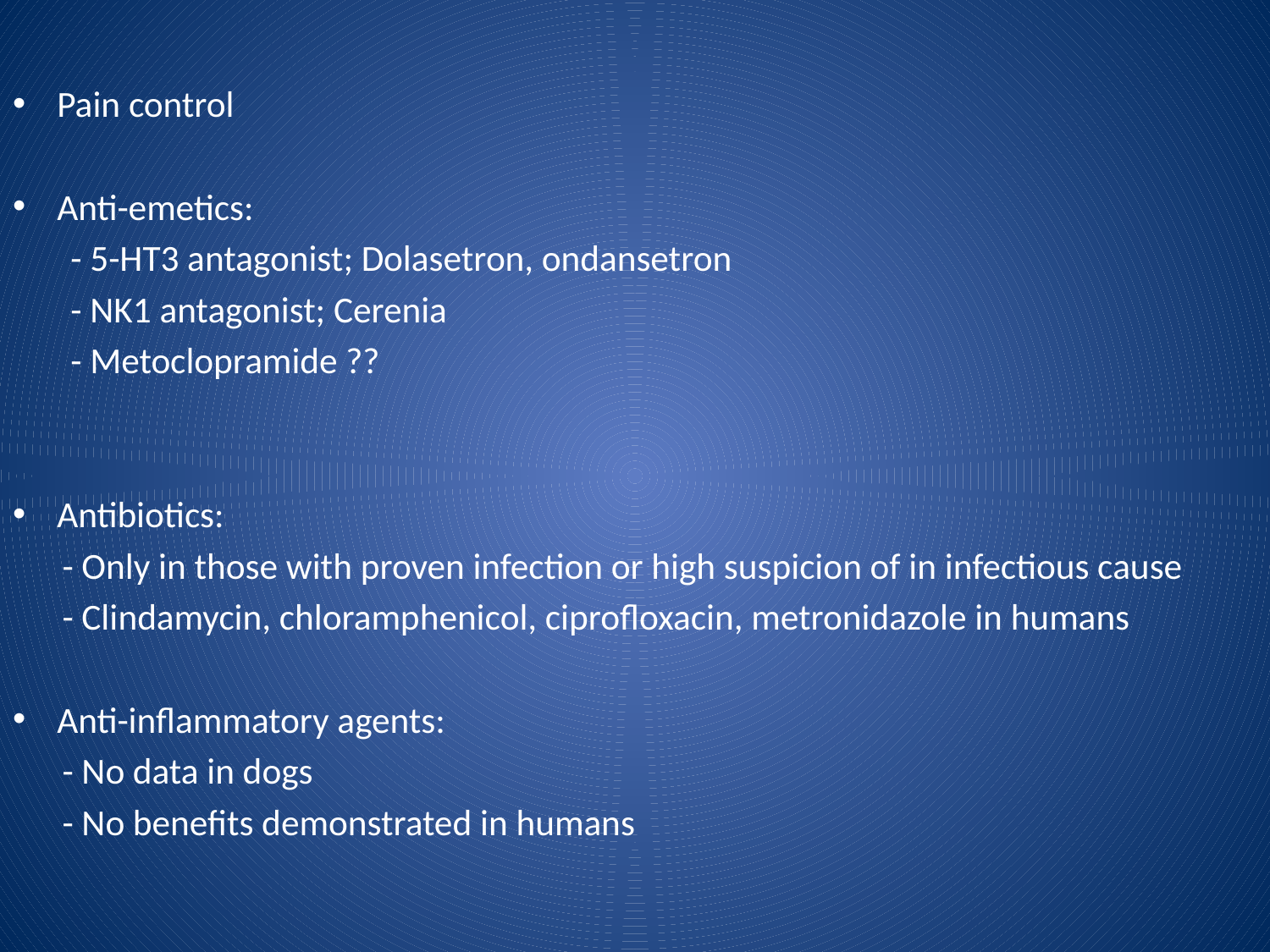

Pain control

Anti-emetics:
       - 5-HT3 antagonist; Dolasetron, ondansetron
       - NK1 antagonist; Cerenia
       - Metoclopramide ??

Antibiotics:
      - Only in those with proven infection or high suspicion of in infectious cause
      - Clindamycin, chloramphenicol, ciprofloxacin, metronidazole in humans

Anti-inflammatory agents:
      - No data in dogs
      - No benefits demonstrated in humans